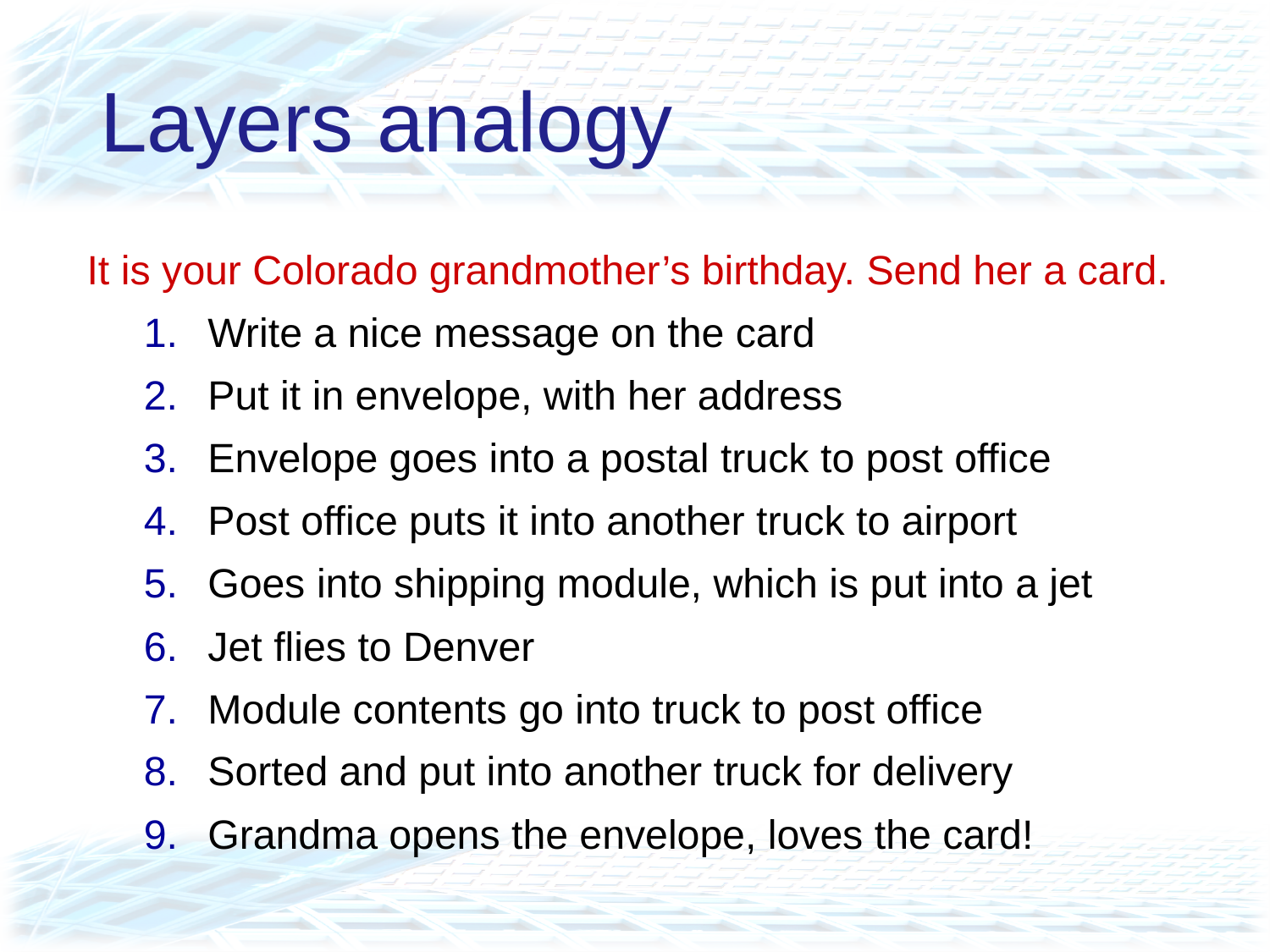

# Layers analogy
It is your Colorado grandmother’s birthday. Send her a card.
Write a nice message on the card
Put it in envelope, with her address
Envelope goes into a postal truck to post office
Post office puts it into another truck to airport
Goes into shipping module, which is put into a jet
Jet flies to Denver
Module contents go into truck to post office
Sorted and put into another truck for delivery
Grandma opens the envelope, loves the card!